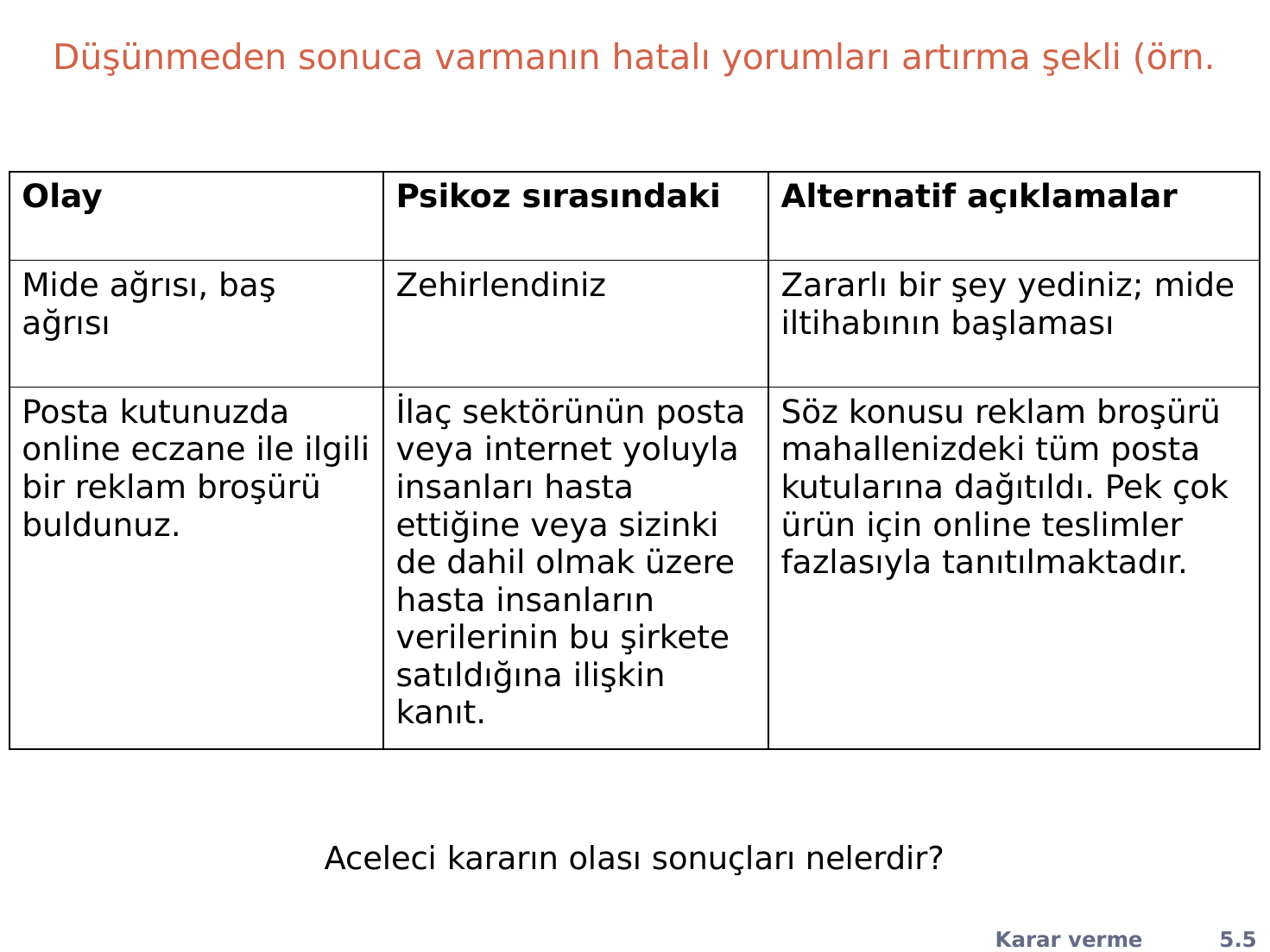

Düşünmeden sonuca varmanın hatalı yorumları artırma şekli (örn.
| Olay | Psikoz sırasındaki | Alternatif açıklamalar |
| --- | --- | --- |
| Mide ağrısı, baş ağrısı | Zehirlendiniz | Zararlı bir şey yediniz; mide iltihabının başlaması |
| Posta kutunuzda online eczane ile ilgili bir reklam broşürü buldunuz. | İlaç sektörünün posta veya internet yoluyla insanları hasta ettiğine veya sizinki de dahil olmak üzere hasta insanların verilerinin bu şirkete satıldığına ilişkin kanıt. | Söz konusu reklam broşürü mahallenizdeki tüm posta kutularına dağıtıldı. Pek çok ürün için online teslimler fazlasıyla tanıtılmaktadır. |

Aceleci kararın olası sonuçları nelerdir?
Karar verme	5.5